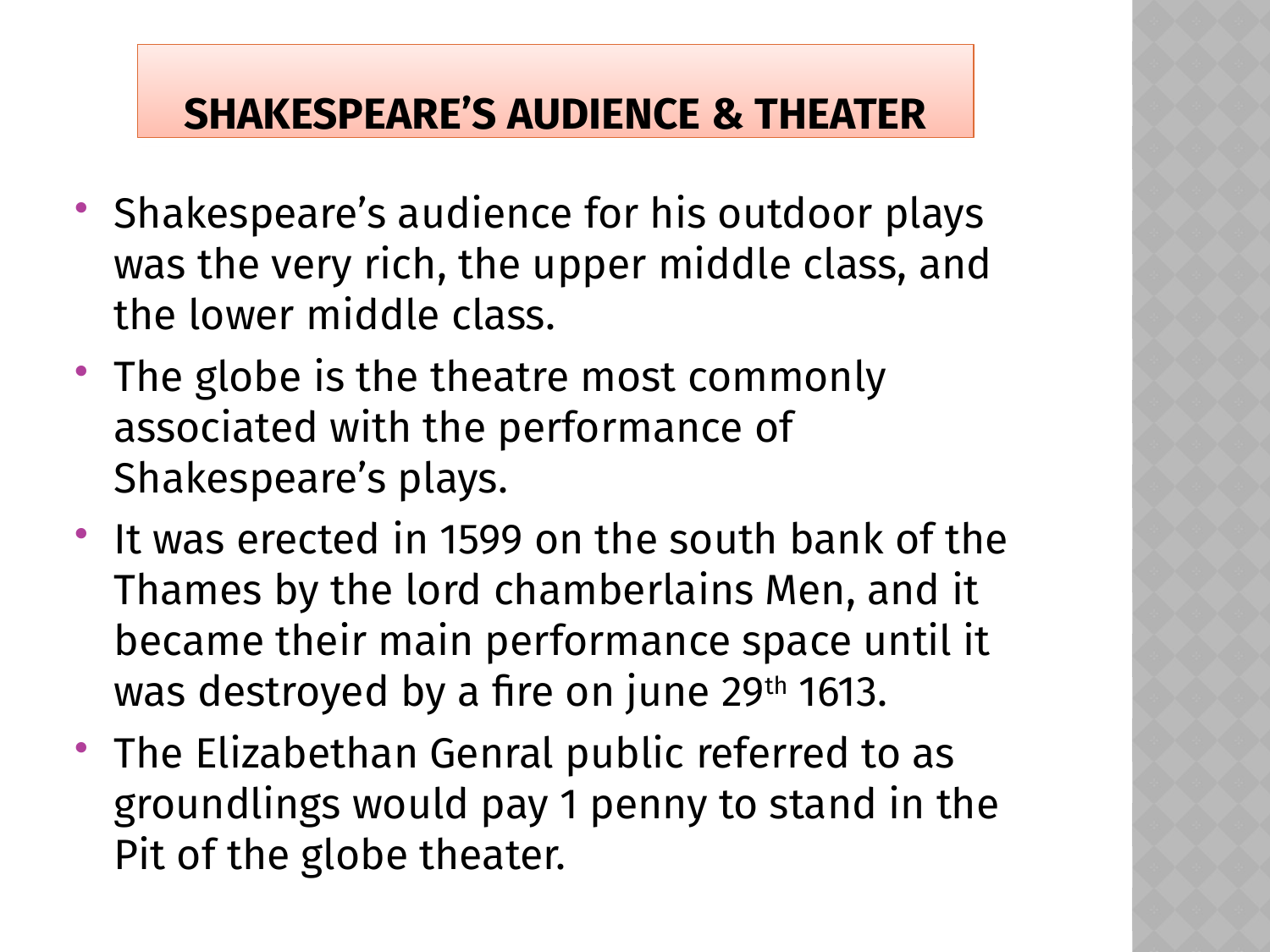

# SHAKESPEARE’S AUDIENCE & tHEATER
Shakespeare’s audience for his outdoor plays was the very rich, the upper middle class, and the lower middle class.
The globe is the theatre most commonly associated with the performance of Shakespeare’s plays.
It was erected in 1599 on the south bank of the Thames by the lord chamberlains Men, and it became their main performance space until it was destroyed by a fire on june 29th 1613.
The Elizabethan Genral public referred to as groundlings would pay 1 penny to stand in the Pit of the globe theater.